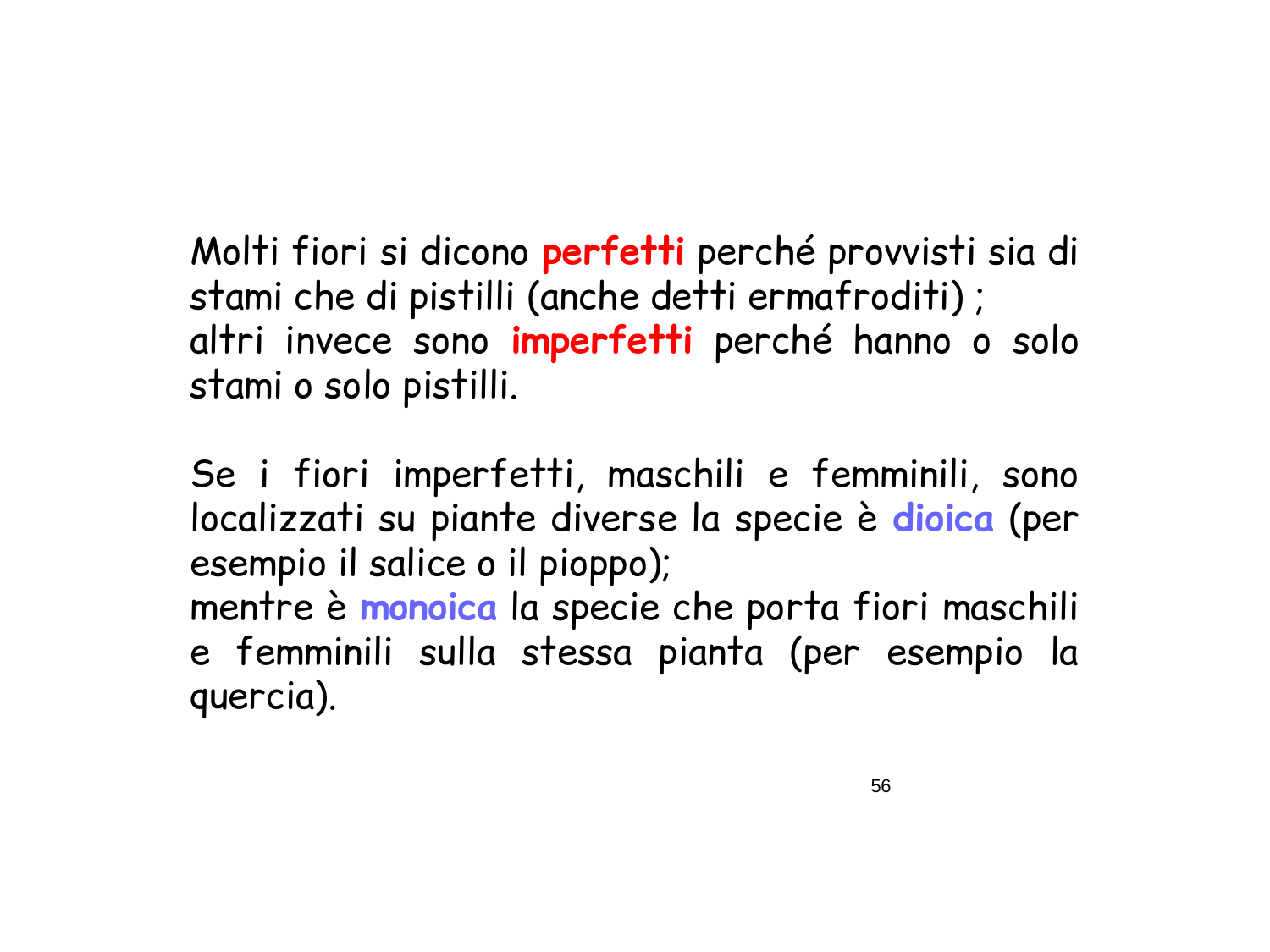

Molti fiori si dicono perfetti perché provvisti sia di stami che di pistilli (anche detti ermafroditi) ;
altri invece sono imperfetti perché hanno o solo stami o solo pistilli.

Se i fiori imperfetti, maschili e femminili, sono localizzati su piante diverse la specie è dioica (per esempio il salice o il pioppo);
mentre è monoica la specie che porta fiori maschili e femminili sulla stessa pianta (per esempio la quercia).
56